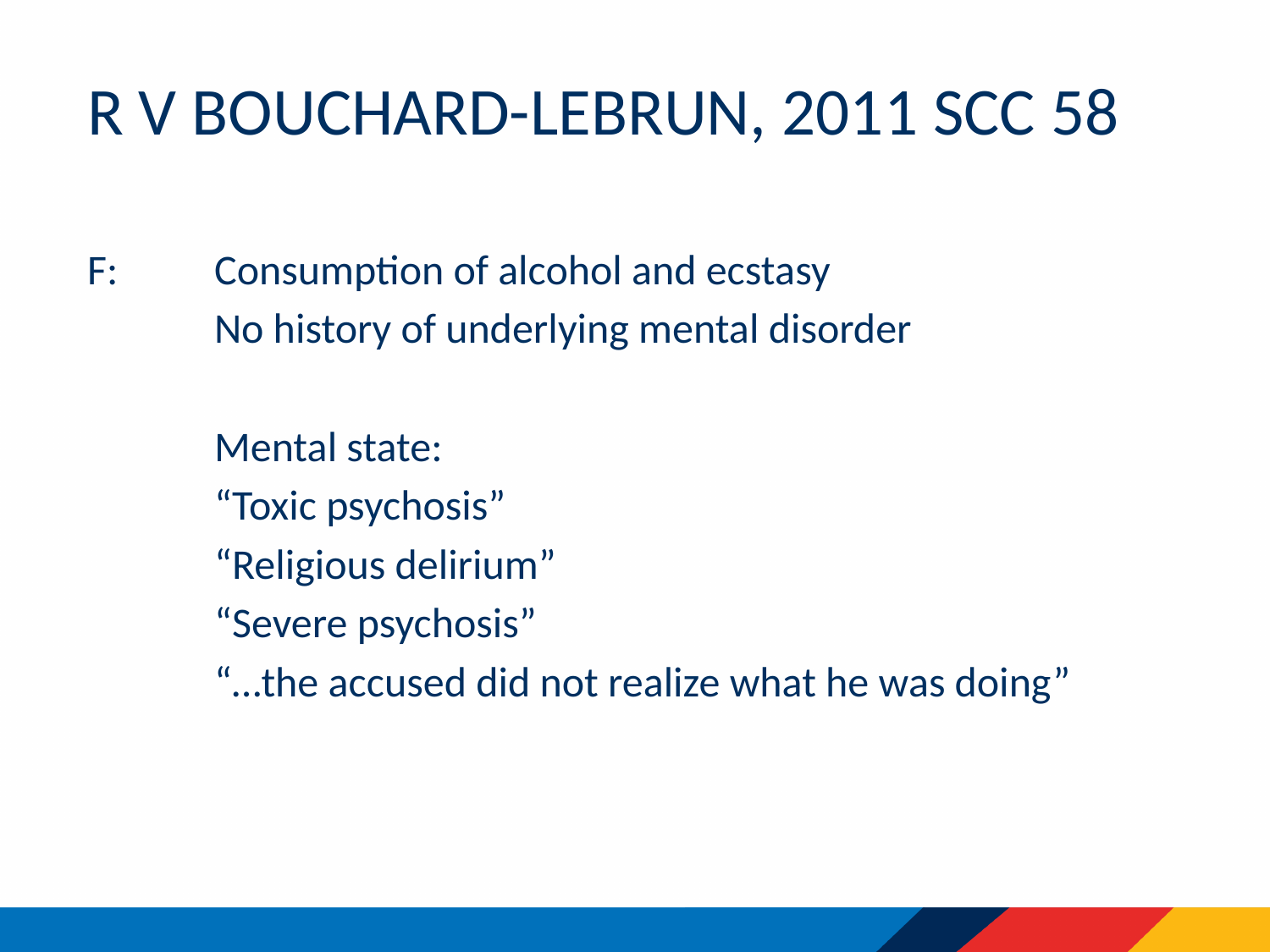

# R v Bouchard-lebrun, 2011 scc 58
F:	Consumption of alcohol and ecstasy
	No history of underlying mental disorder

	Mental state:
	“Toxic psychosis”
	“Religious delirium”
	“Severe psychosis”
	“…the accused did not realize what he was doing”